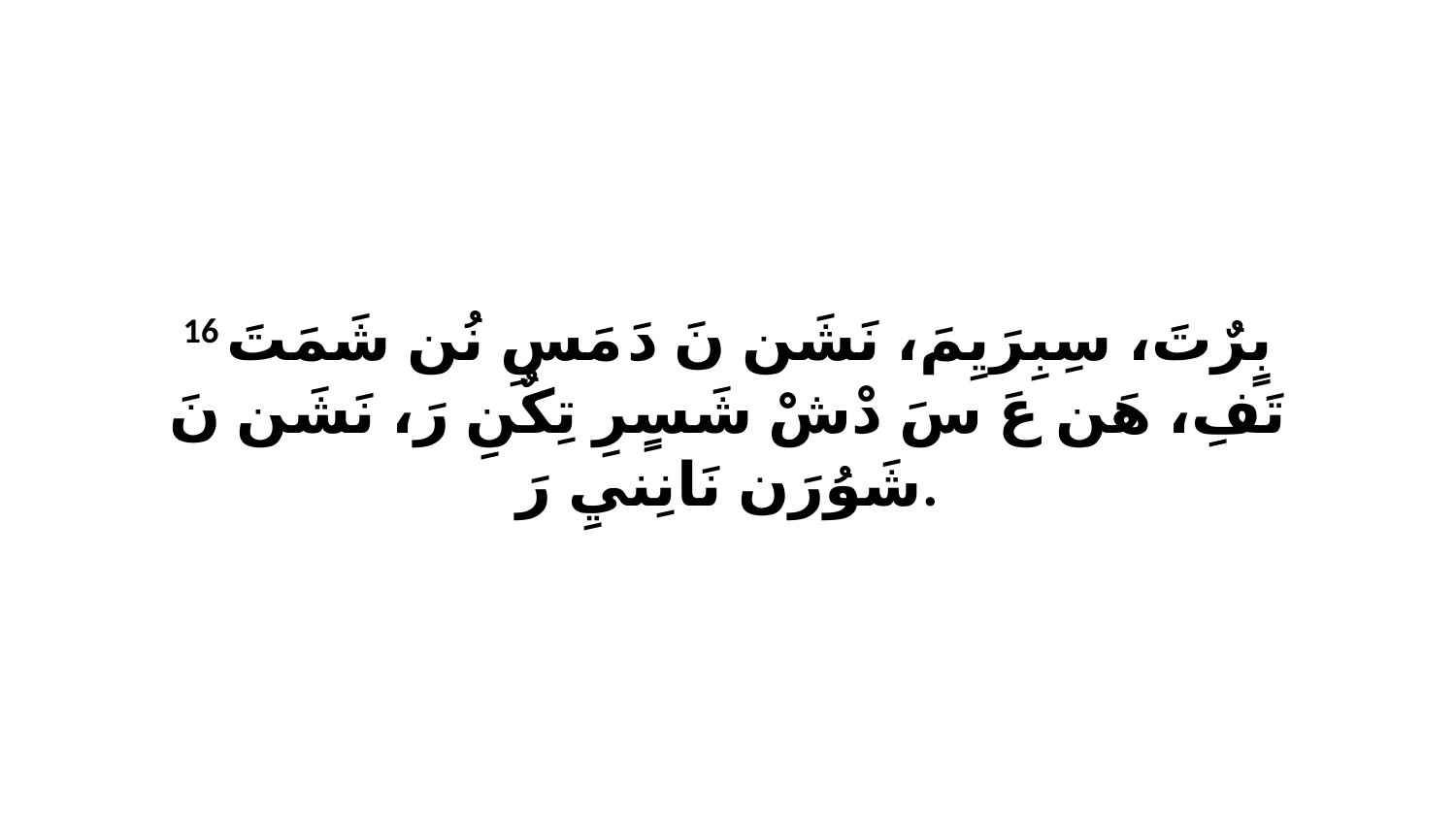

16 بٍرٌتَ، سِبِرَيِمَ، نَشَن نَ دَ مَسِ نُن شَمَتَ تَفِ، هَن عَ سَ دْشْ شَسٍرِ تِكٌنِ رَ، نَشَن نَ شَوُرَن نَانِنيِ رَ.